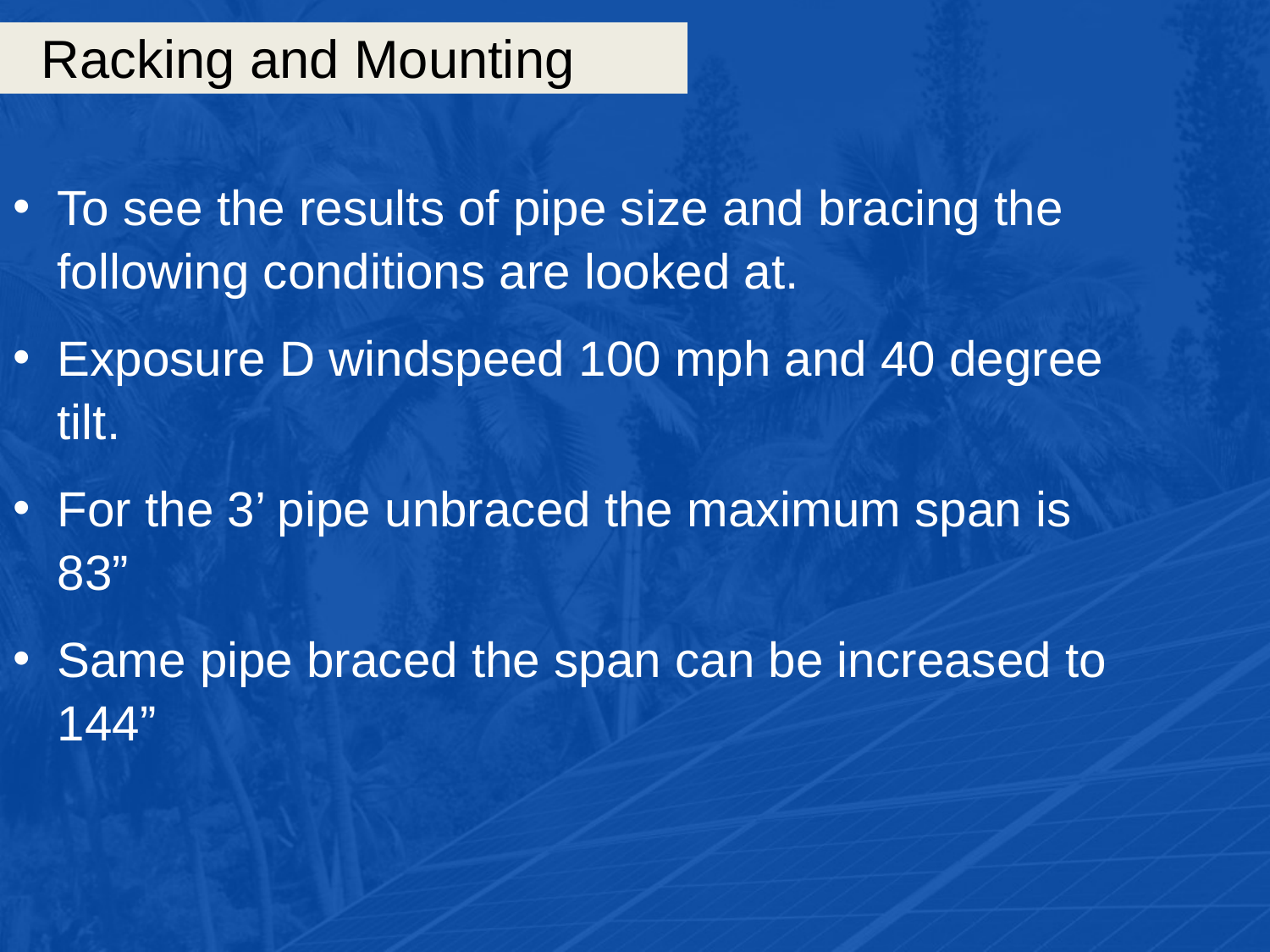

# Racking and Mounting
To see the results of pipe size and bracing the following conditions are looked at.
Exposure D windspeed 100 mph and 40 degree tilt.
For the 3’ pipe unbraced the maximum span is 83”
Same pipe braced the span can be increased to 144”